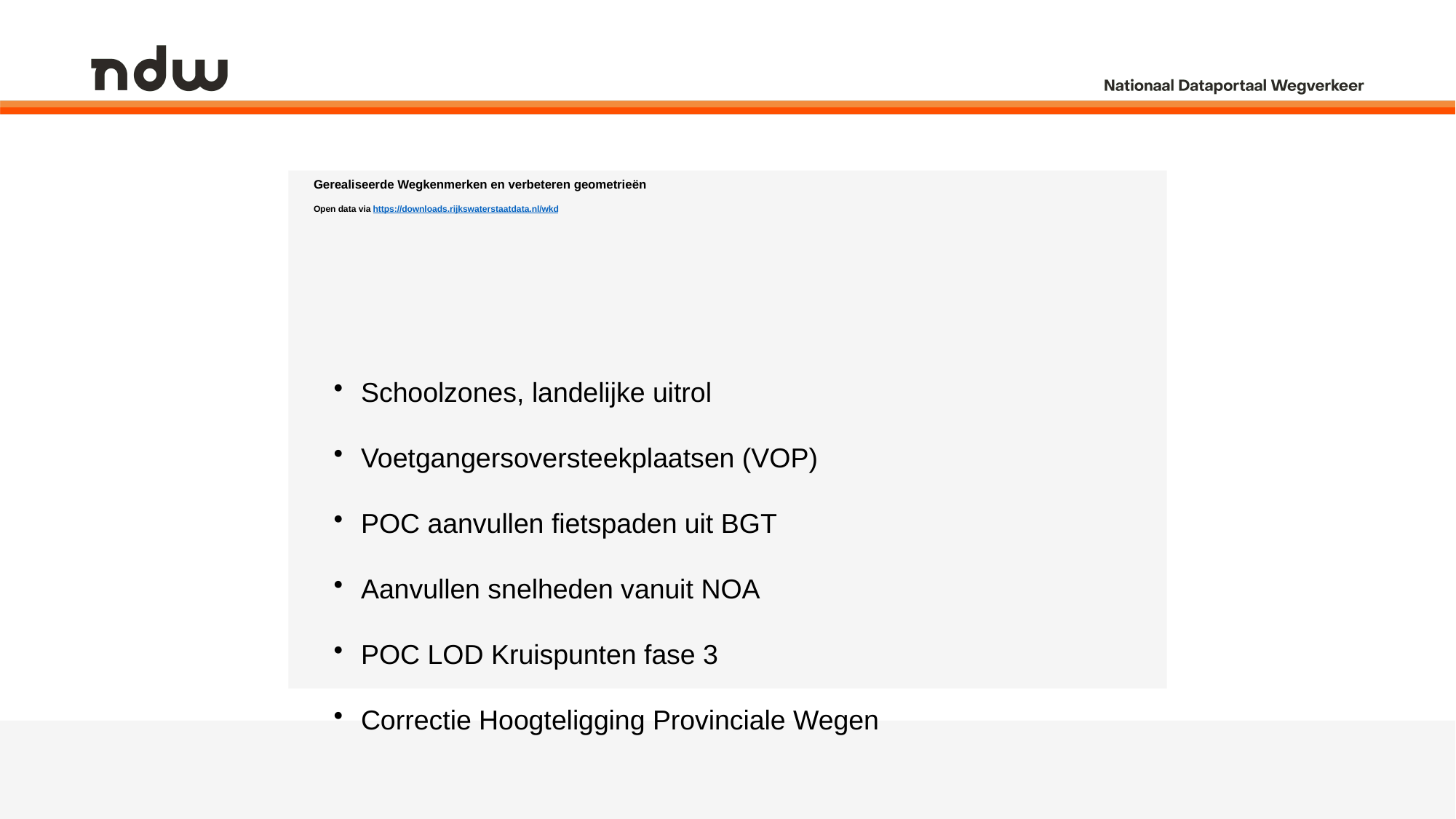

# Gerealiseerde Wegkenmerken en verbeteren geometrieën Open data via https://downloads.rijkswaterstaatdata.nl/wkd
Schoolzones, landelijke uitrol

Voetgangersoversteekplaatsen (VOP)

POC aanvullen fietspaden uit BGT

Aanvullen snelheden vanuit NOA

POC LOD Kruispunten fase 3

Correctie Hoogteligging Provinciale Wegen